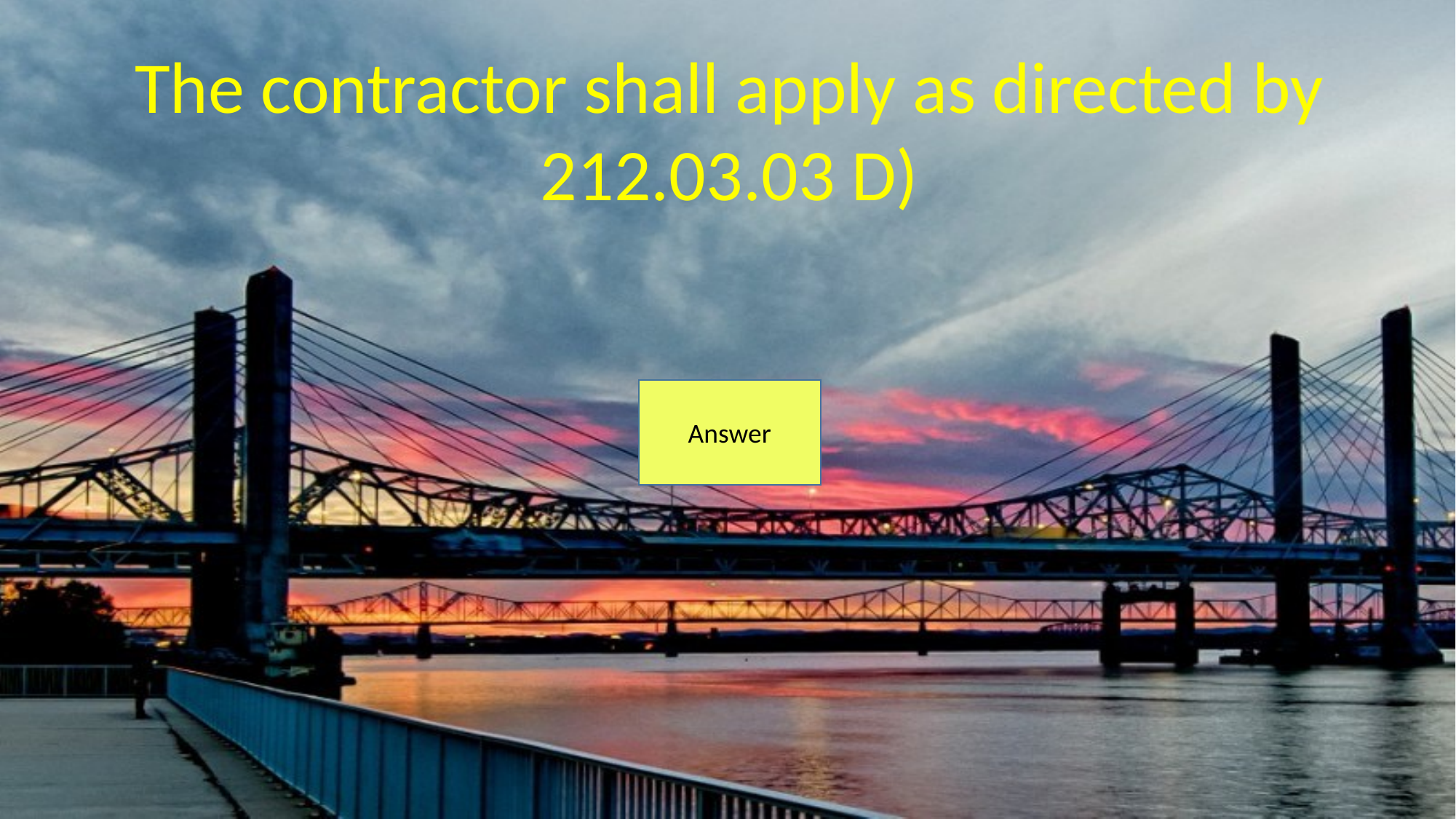

The contractor shall apply as directed by 212.03.03 D)
Answer